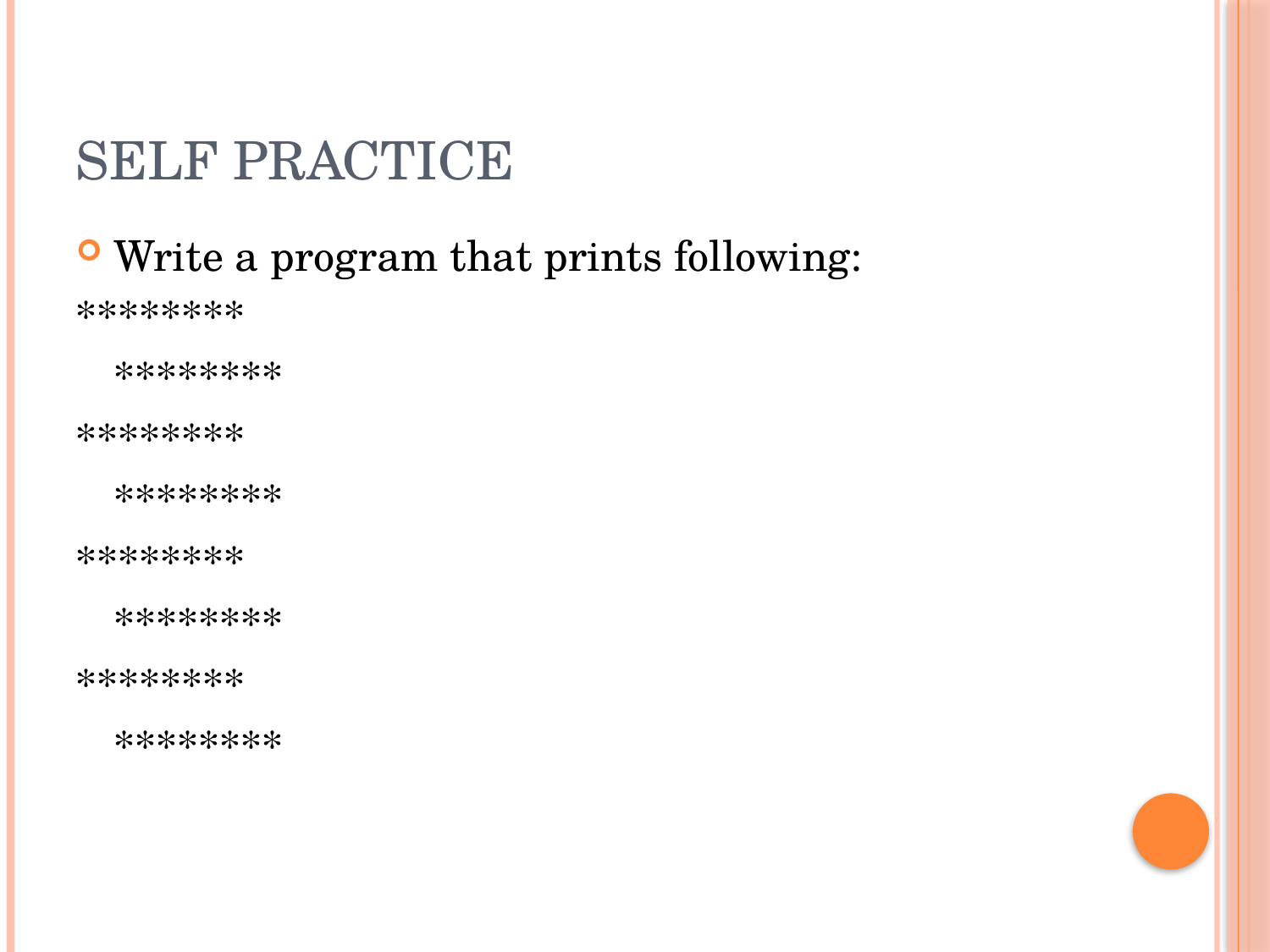

# Self Practice
Write a program that prints following:
********
	********
********
	********
********
	********
********
	********